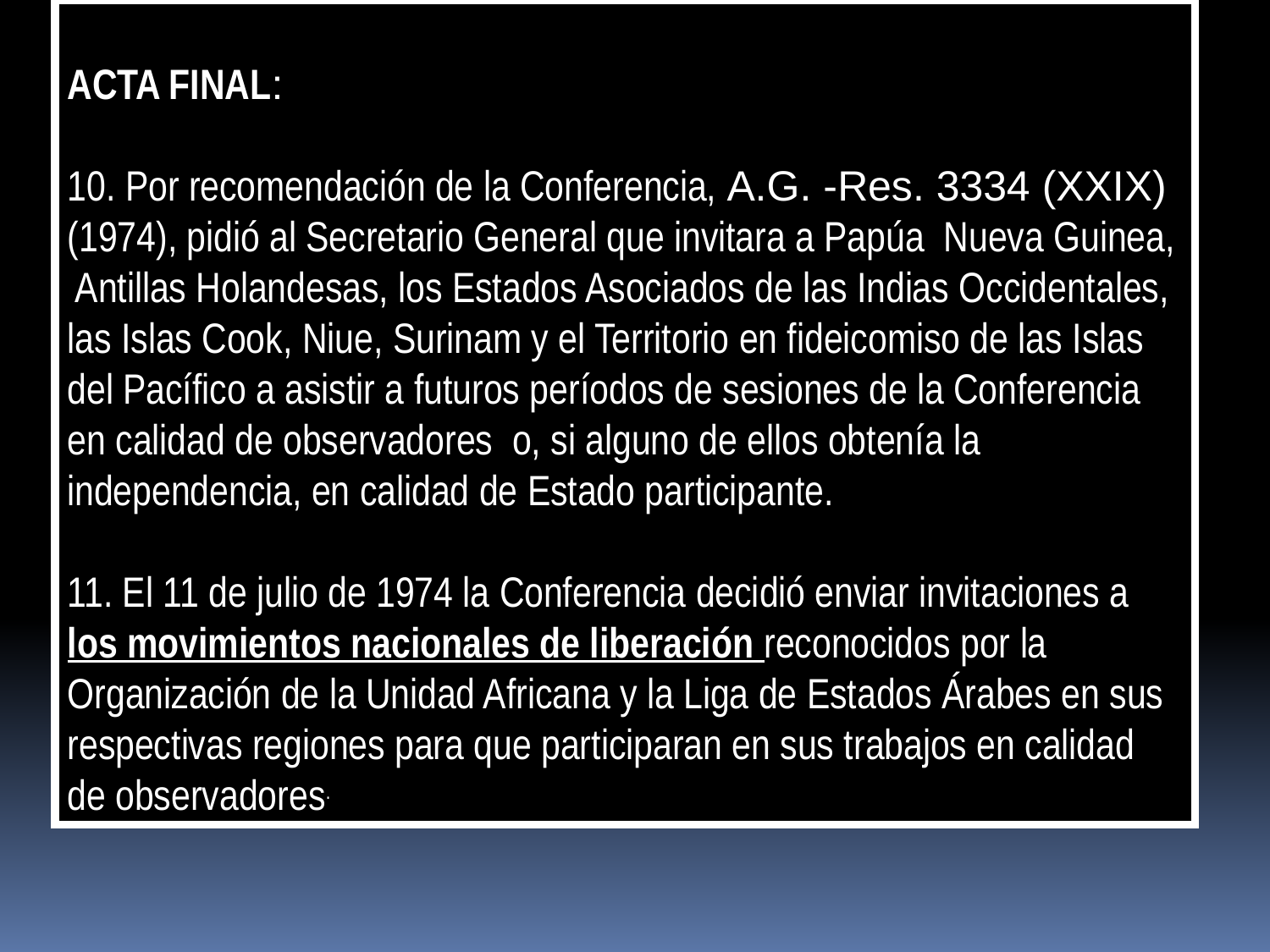

ACTA FINAL:

10. Por recomendación de la Conferencia, A.G. -Res. 3334 (XXIX)  (1974), pidió al Secretario General que invitara a Papúa  Nueva Guinea,  Antillas Holandesas, los Estados Asociados de las Indias Occidentales, las Islas Cook, Niue, Surinam y el Territorio en fideicomiso de las Islas del Pacífico a asistir a futuros períodos de sesiones de la Conferencia en calidad de observadores  o, si alguno de ellos obtenía la independencia, en calidad de Estado participante.

11. El 11 de julio de 1974 la Conferencia decidió enviar invitaciones a los movimientos nacionales de liberación reconocidos por la Organización de la Unidad Africana y la Liga de Estados Árabes en sus respectivas regiones para que participaran en sus trabajos en calidad de observadores.
RESOLUCIÓN 3067 (XXVIII) (7 -8).
7.Decide,…  pedir al Secretario General … invite a participar en ella a los Estados Miembros de las Naciones Unidas o miembros de organismos especializados o del Organismo Internacional de Energía Atómica y a los Estados partes en el Estatuto de la Corte Internacional de Justicia, así como a los siguientes Estados: República de Guinea – Bissau y República Democrática de Viet-Nam;
8. Pide al Secretario General:
a) Que invite a las organizaciones intergubernamentales y no gubernamentales.
b) Que invite al Consejo de las Naciones Unidas para Namibia a que participe en la Conferencia;